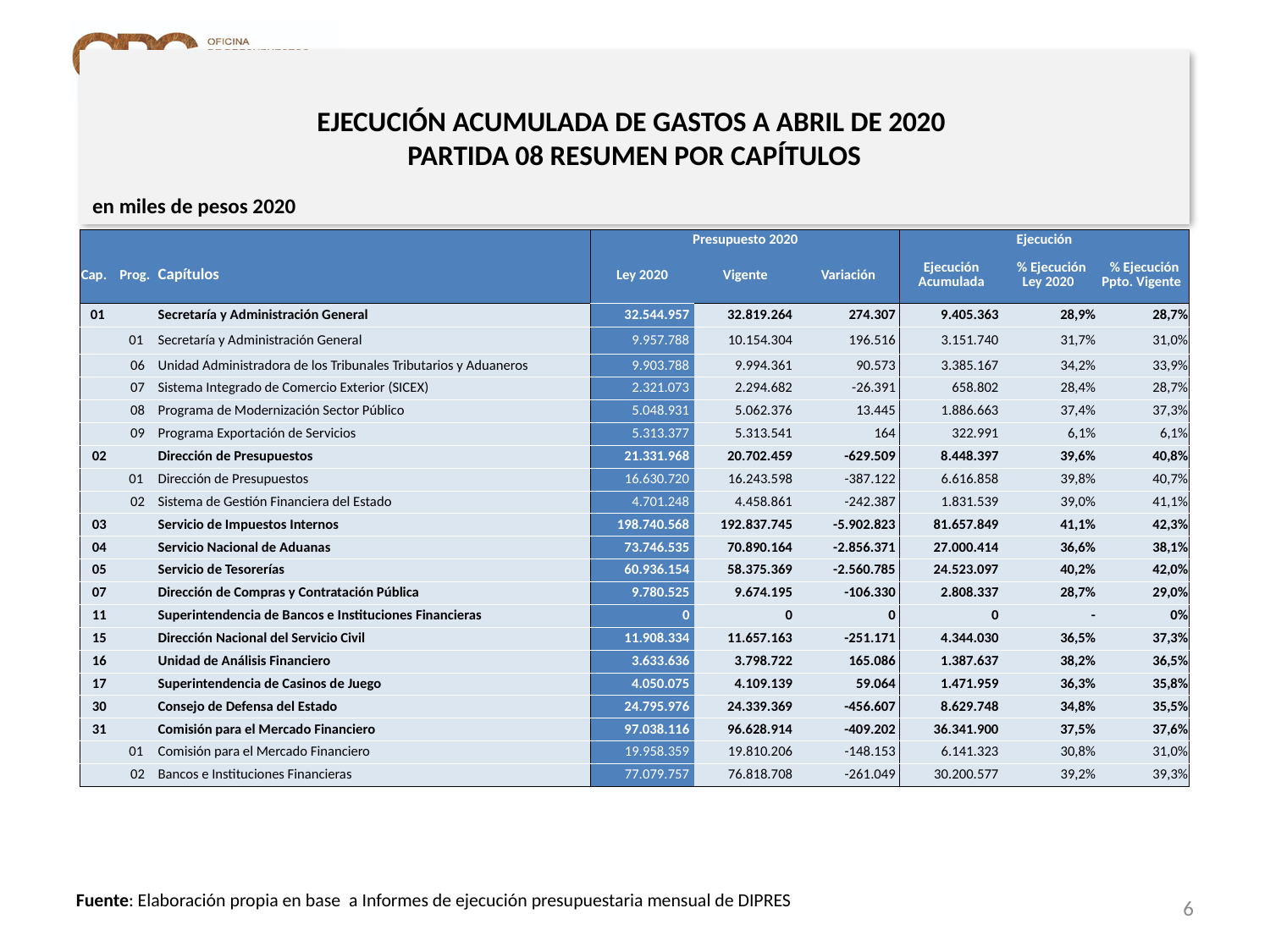

# EJECUCIÓN ACUMULADA DE GASTOS A ABRIL DE 2020 PARTIDA 08 RESUMEN POR CAPÍTULOS
en miles de pesos 2020
|  |  |  | Presupuesto 2020 |  |  | Ejecución |  |  |
| --- | --- | --- | --- | --- | --- | --- | --- | --- |
| Cap. | Prog. | Capítulos | Ley 2020 | Vigente | Variación | Ejecución Acumulada | % Ejecución Ley 2020 | % Ejecución Ppto. Vigente |
| 01 |  | Secretaría y Administración General | 32.544.957 | 32.819.264 | 274.307 | 9.405.363 | 28,9% | 28,7% |
|  | 01 | Secretaría y Administración General | 9.957.788 | 10.154.304 | 196.516 | 3.151.740 | 31,7% | 31,0% |
|  | 06 | Unidad Administradora de los Tribunales Tributarios y Aduaneros | 9.903.788 | 9.994.361 | 90.573 | 3.385.167 | 34,2% | 33,9% |
|  | 07 | Sistema Integrado de Comercio Exterior (SICEX) | 2.321.073 | 2.294.682 | -26.391 | 658.802 | 28,4% | 28,7% |
|  | 08 | Programa de Modernización Sector Público | 5.048.931 | 5.062.376 | 13.445 | 1.886.663 | 37,4% | 37,3% |
|  | 09 | Programa Exportación de Servicios | 5.313.377 | 5.313.541 | 164 | 322.991 | 6,1% | 6,1% |
| 02 |  | Dirección de Presupuestos | 21.331.968 | 20.702.459 | -629.509 | 8.448.397 | 39,6% | 40,8% |
|  | 01 | Dirección de Presupuestos | 16.630.720 | 16.243.598 | -387.122 | 6.616.858 | 39,8% | 40,7% |
|  | 02 | Sistema de Gestión Financiera del Estado | 4.701.248 | 4.458.861 | -242.387 | 1.831.539 | 39,0% | 41,1% |
| 03 |  | Servicio de Impuestos Internos | 198.740.568 | 192.837.745 | -5.902.823 | 81.657.849 | 41,1% | 42,3% |
| 04 |  | Servicio Nacional de Aduanas | 73.746.535 | 70.890.164 | -2.856.371 | 27.000.414 | 36,6% | 38,1% |
| 05 |  | Servicio de Tesorerías | 60.936.154 | 58.375.369 | -2.560.785 | 24.523.097 | 40,2% | 42,0% |
| 07 |  | Dirección de Compras y Contratación Pública | 9.780.525 | 9.674.195 | -106.330 | 2.808.337 | 28,7% | 29,0% |
| 11 |  | Superintendencia de Bancos e Instituciones Financieras | 0 | 0 | 0 | 0 | - | 0% |
| 15 |  | Dirección Nacional del Servicio Civil | 11.908.334 | 11.657.163 | -251.171 | 4.344.030 | 36,5% | 37,3% |
| 16 |  | Unidad de Análisis Financiero | 3.633.636 | 3.798.722 | 165.086 | 1.387.637 | 38,2% | 36,5% |
| 17 |  | Superintendencia de Casinos de Juego | 4.050.075 | 4.109.139 | 59.064 | 1.471.959 | 36,3% | 35,8% |
| 30 |  | Consejo de Defensa del Estado | 24.795.976 | 24.339.369 | -456.607 | 8.629.748 | 34,8% | 35,5% |
| 31 |  | Comisión para el Mercado Financiero | 97.038.116 | 96.628.914 | -409.202 | 36.341.900 | 37,5% | 37,6% |
|  | 01 | Comisión para el Mercado Financiero | 19.958.359 | 19.810.206 | -148.153 | 6.141.323 | 30,8% | 31,0% |
|  | 02 | Bancos e Instituciones Financieras | 77.079.757 | 76.818.708 | -261.049 | 30.200.577 | 39,2% | 39,3% |
6